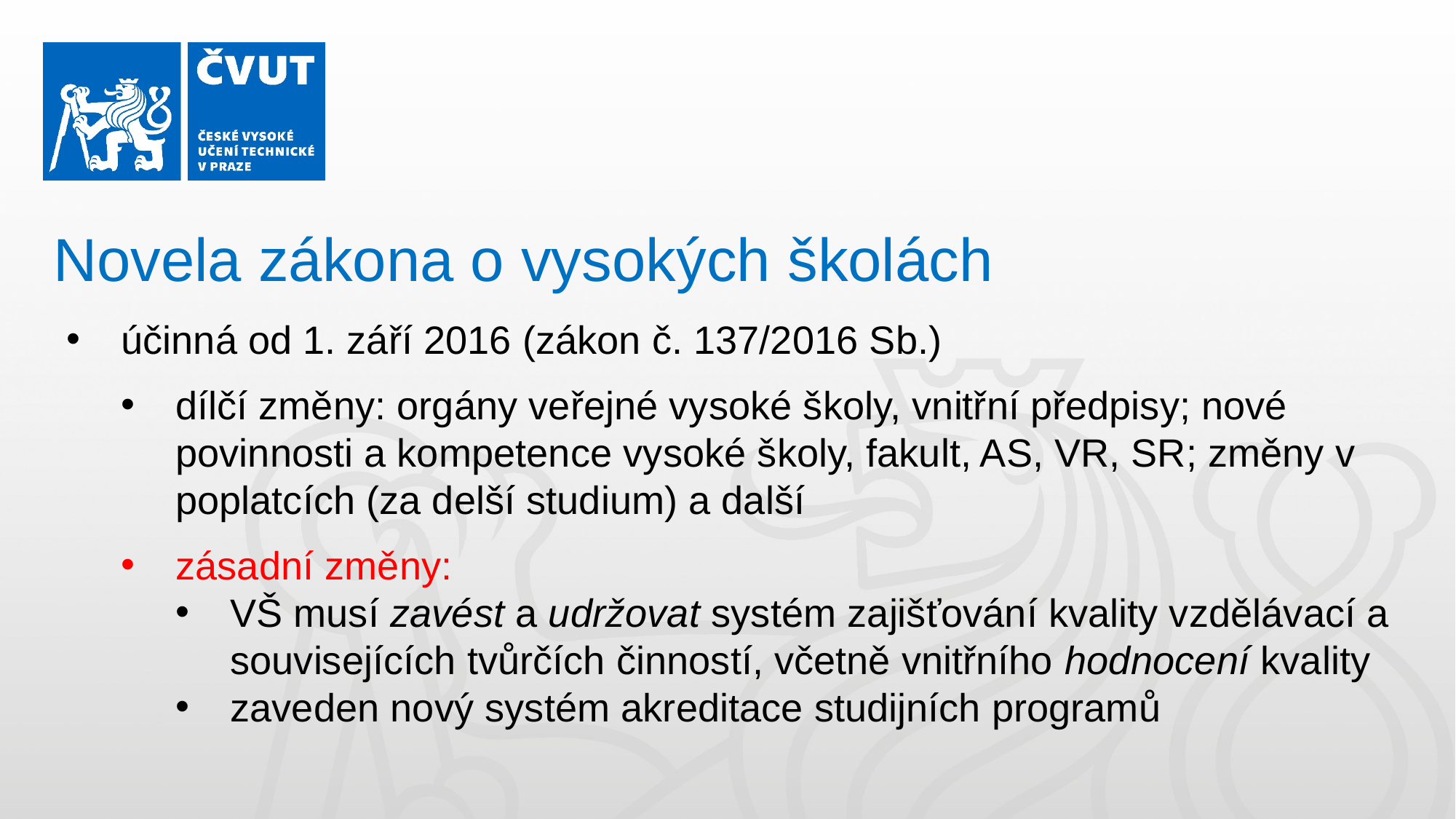

Novela zákona o vysokých školách
účinná od 1. září 2016 (zákon č. 137/2016 Sb.)
dílčí změny: orgány veřejné vysoké školy, vnitřní předpisy; nové povinnosti a kompetence vysoké školy, fakult, AS, VR, SR; změny v poplatcích (za delší studium) a další
zásadní změny:
VŠ musí zavést a udržovat systém zajišťování kvality vzdělávací a souvisejících tvůrčích činností, včetně vnitřního hodnocení kvality
zaveden nový systém akreditace studijních programů